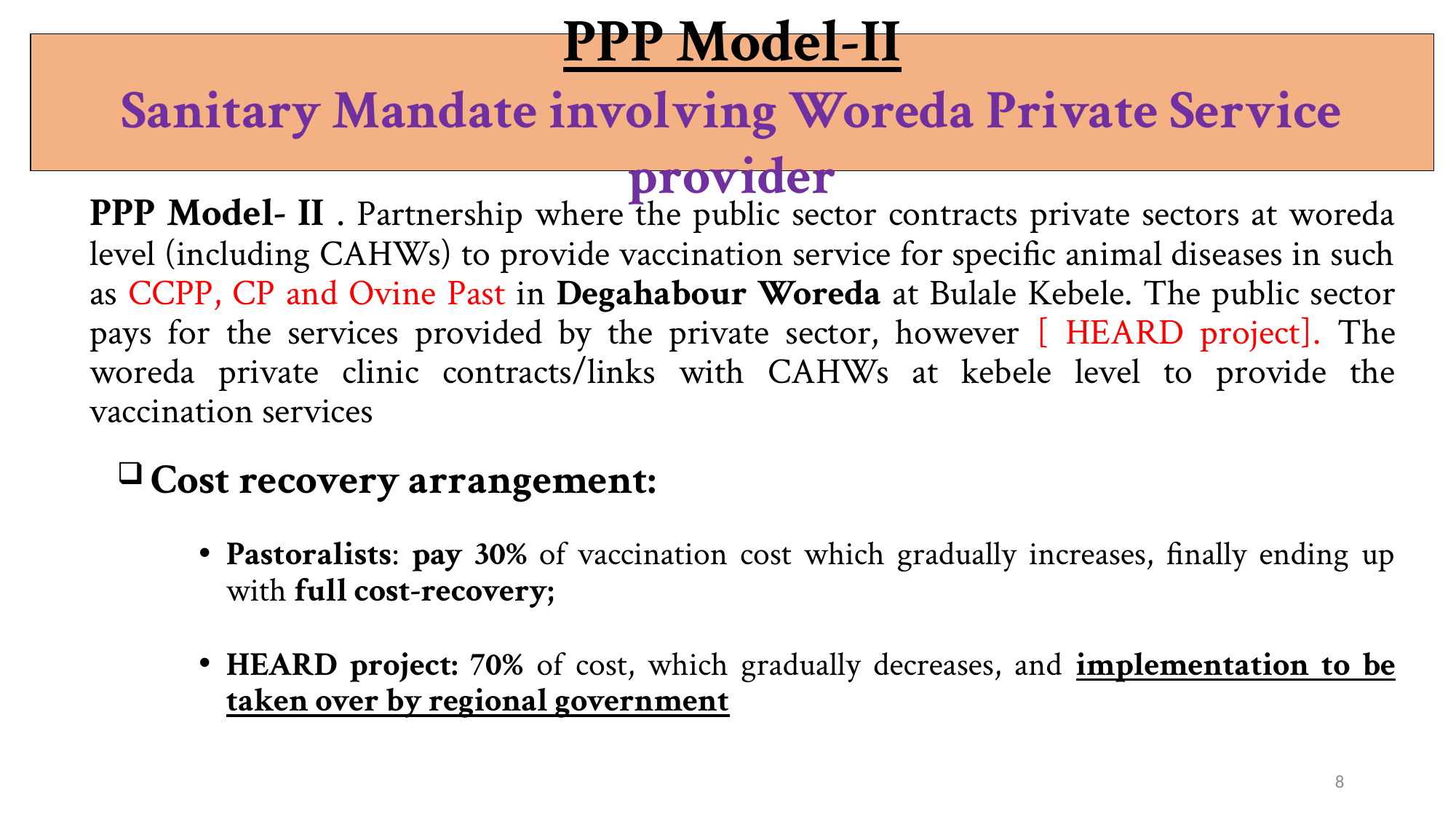

# PPP Model-II Sanitary Mandate involving Woreda Private Service provider
PPP Model- II . Partnership where the public sector contracts private sectors at woreda level (including CAHWs) to provide vaccination service for specific animal diseases in such as CCPP, CP and Ovine Past in Degahabour Woreda at Bulale Kebele. The public sector pays for the services provided by the private sector, however [ HEARD project]. The woreda private clinic contracts/links with CAHWs at kebele level to provide the vaccination services

 Cost recovery arrangement:

Pastoralists: pay 30% of vaccination cost which gradually increases, finally ending up with full cost-recovery;

HEARD project: 70% of cost, which gradually decreases, and implementation to be taken over by regional government

8